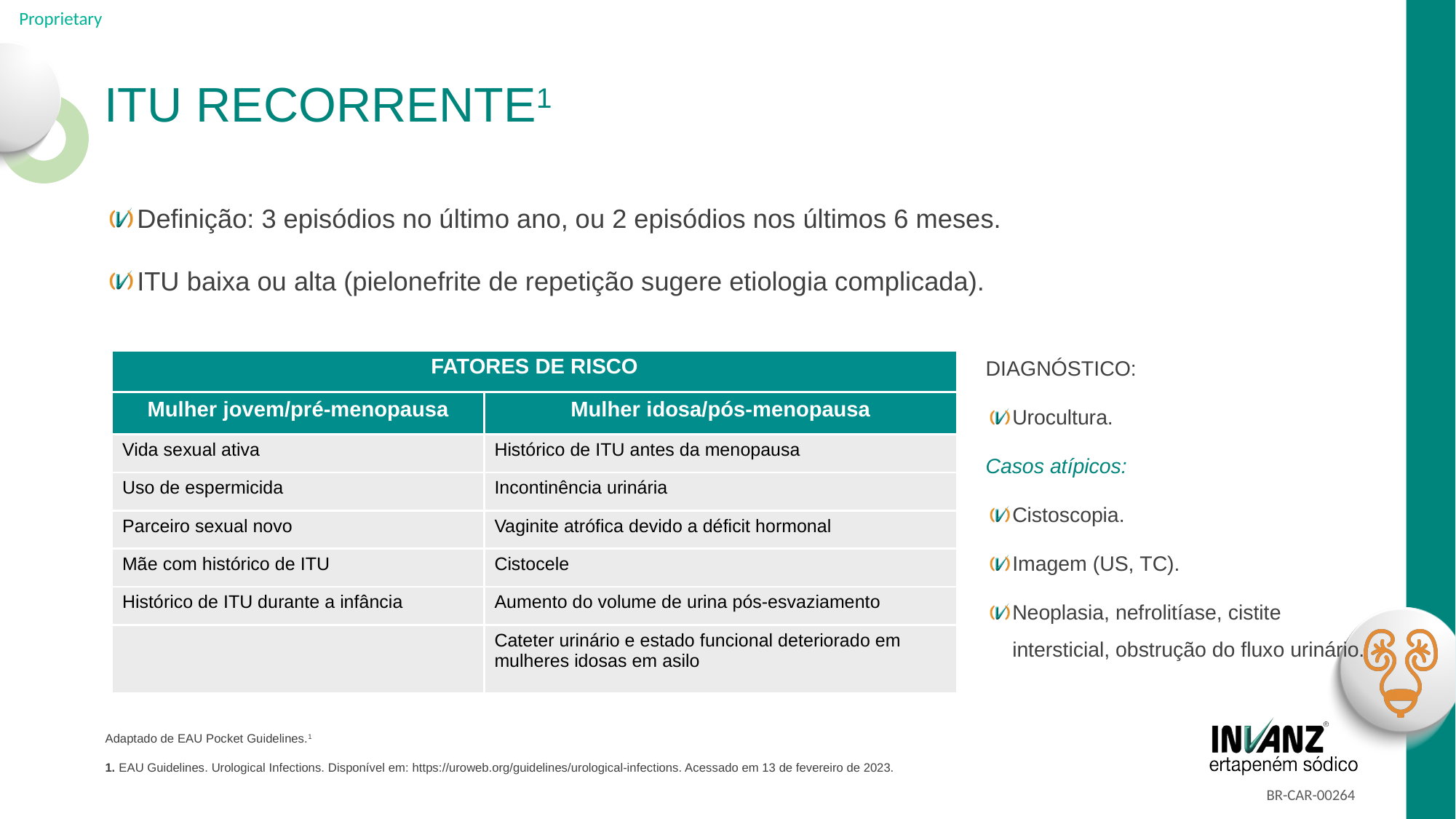

# ITU RECORRENTE1
Definição: 3 episódios no último ano, ou 2 episódios nos últimos 6 meses.
ITU baixa ou alta (pielonefrite de repetição sugere etiologia complicada).
DIAGNÓSTICO:
Urocultura.
Casos atípicos:
Cistoscopia.
Imagem (US, TC).
Neoplasia, nefrolitíase, cistite intersticial, obstrução do fluxo urinário.

| FATORES DE RISCO |  |
| --- | --- |
| Mulher jovem/pré-menopausa | Mulher idosa/pós-menopausa |
| Vida sexual ativa | Histórico de ITU antes da menopausa |
| Uso de espermicida | Incontinência urinária |
| Parceiro sexual novo | Vaginite atrófica devido a déficit hormonal |
| Mãe com histórico de ITU | Cistocele |
| Histórico de ITU durante a infância | Aumento do volume de urina pós-esvaziamento |
|  | Cateter urinário e estado funcional deteriorado em mulheres idosas em asilo |
Adaptado de EAU Pocket Guidelines.1

1. EAU Guidelines. Urological Infections. Disponível em: https://uroweb.org/guidelines/urological-infections. Acessado em 13 de fevereiro de 2023.